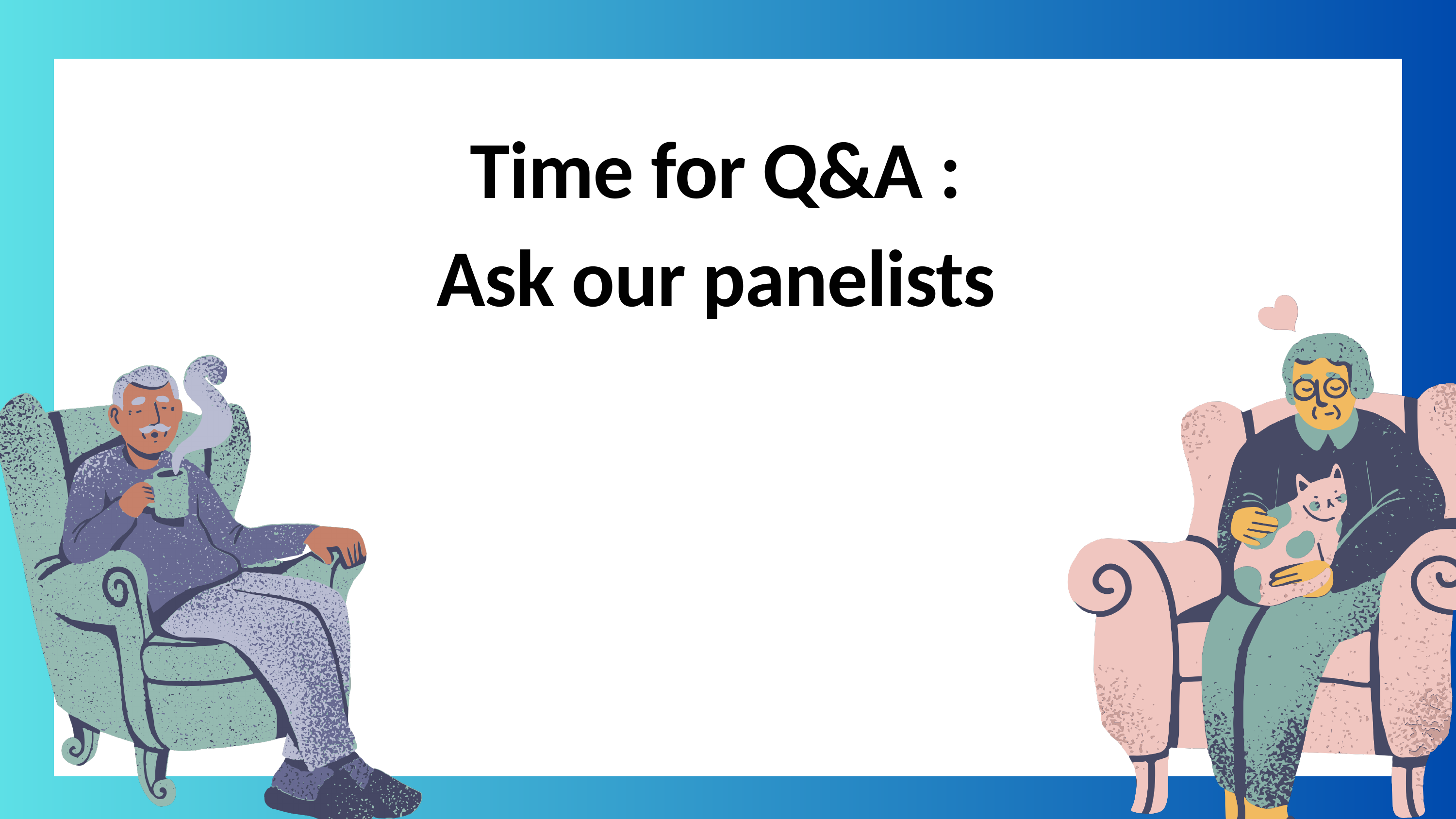

Time for Q&A :
Ask our panelists